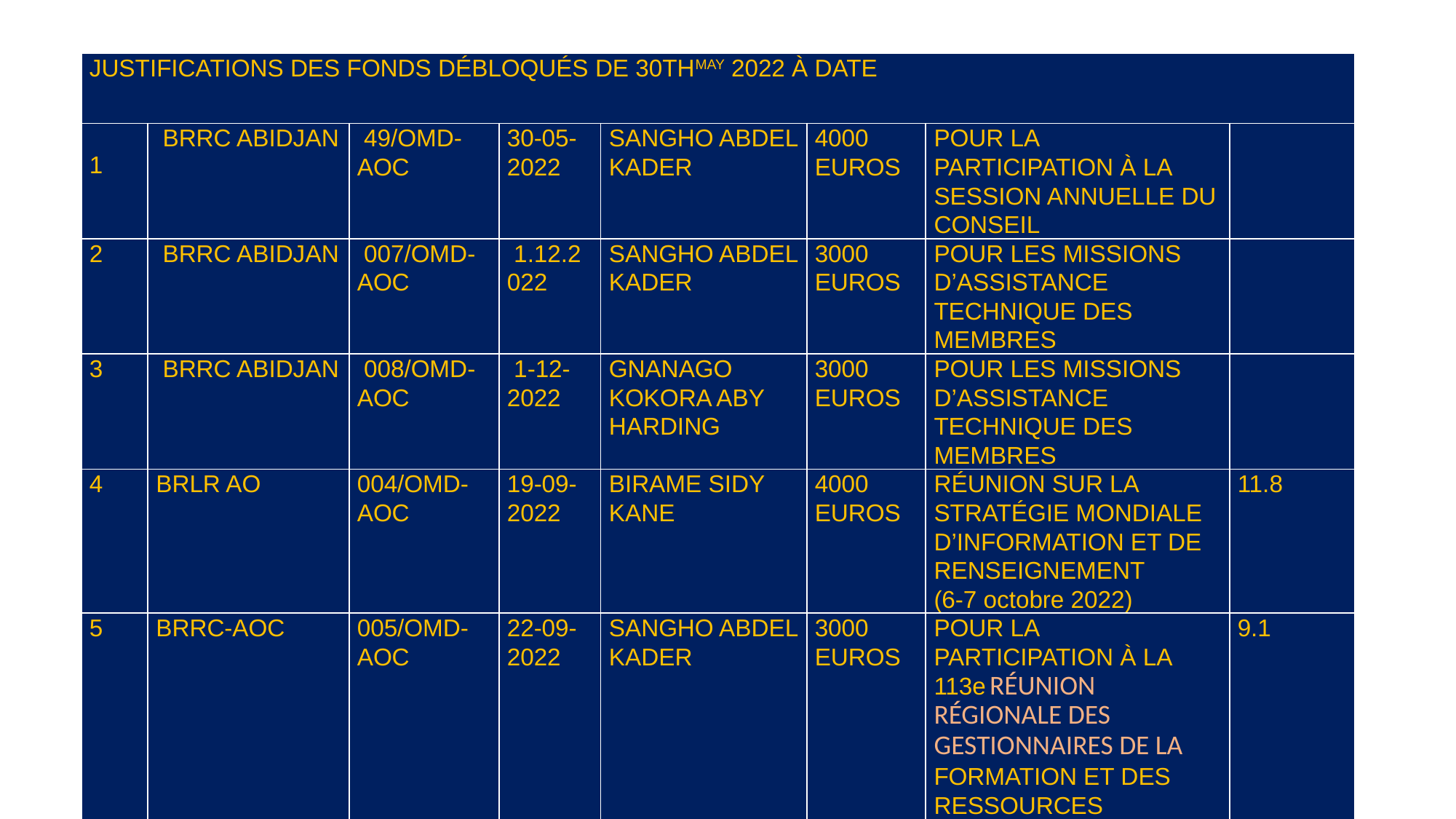

| JUSTIFICATIONS DES FONDS DÉBLOQUÉS DE 30THMAY 2022 À DATE |  |  |  |  |  |  |  |
| --- | --- | --- | --- | --- | --- | --- | --- |
| 1 | BRRC ABIDJAN | 49/OMD-AOC | 30-05-2022 | SANGHO ABDEL KADER | 4000 EUROS | POUR LA PARTICIPATION À LA SESSION ANNUELLE DU CONSEIL |  |
| 2 | BRRC ABIDJAN | 007/OMD-AOC | 1.12.2022 | SANGHO ABDEL KADER | 3000 EUROS | POUR LES MISSIONS D’ASSISTANCE TECHNIQUE DES MEMBRES |  |
| 3 | BRRC ABIDJAN | 008/OMD-AOC | 1-12-2022 | GNANAGO KOKORA ABY HARDING | 3000 EUROS | POUR LES MISSIONS D’ASSISTANCE TECHNIQUE DES MEMBRES |  |
| 4 | BRLR AO | 004/OMD-AOC | 19-09-2022 | BIRAME SIDY KANE | 4000 EUROS | RÉUNION SUR LA STRATÉGIE MONDIALE D’INFORMATION ET DE RENSEIGNEMENT (6‑7 octobre 2022) | 11.8 |
| 5 | BRRC-AOC | 005/OMD-AOC | 22-09-2022 | SANGHO ABDEL KADER | 3000 EUROS | POUR LA PARTICIPATION À LA 113e RÉUNION RÉGIONALE DES GESTIONNAIRES DE LA FORMATION ET DES RESSOURCES HUMAINES DU 12 AU 14 OCTOBRE 2022 À ABUJA | 9.1 |
9